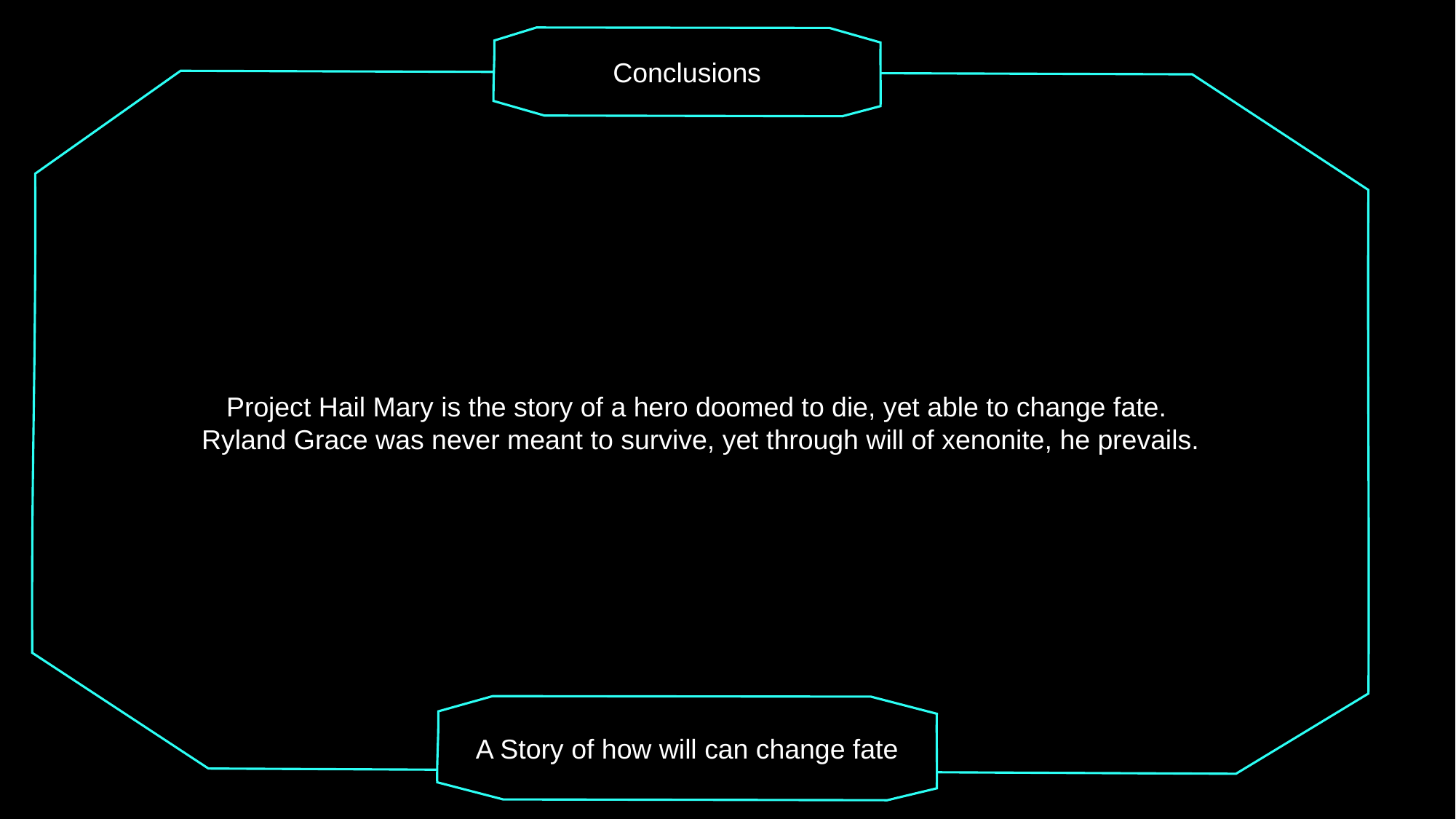

Conclusions
Project Hail Mary is the story of a hero doomed to die, yet able to change fate.
Ryland Grace was never meant to survive, yet through will of xenonite, he prevails.
A Story of how will can change fate